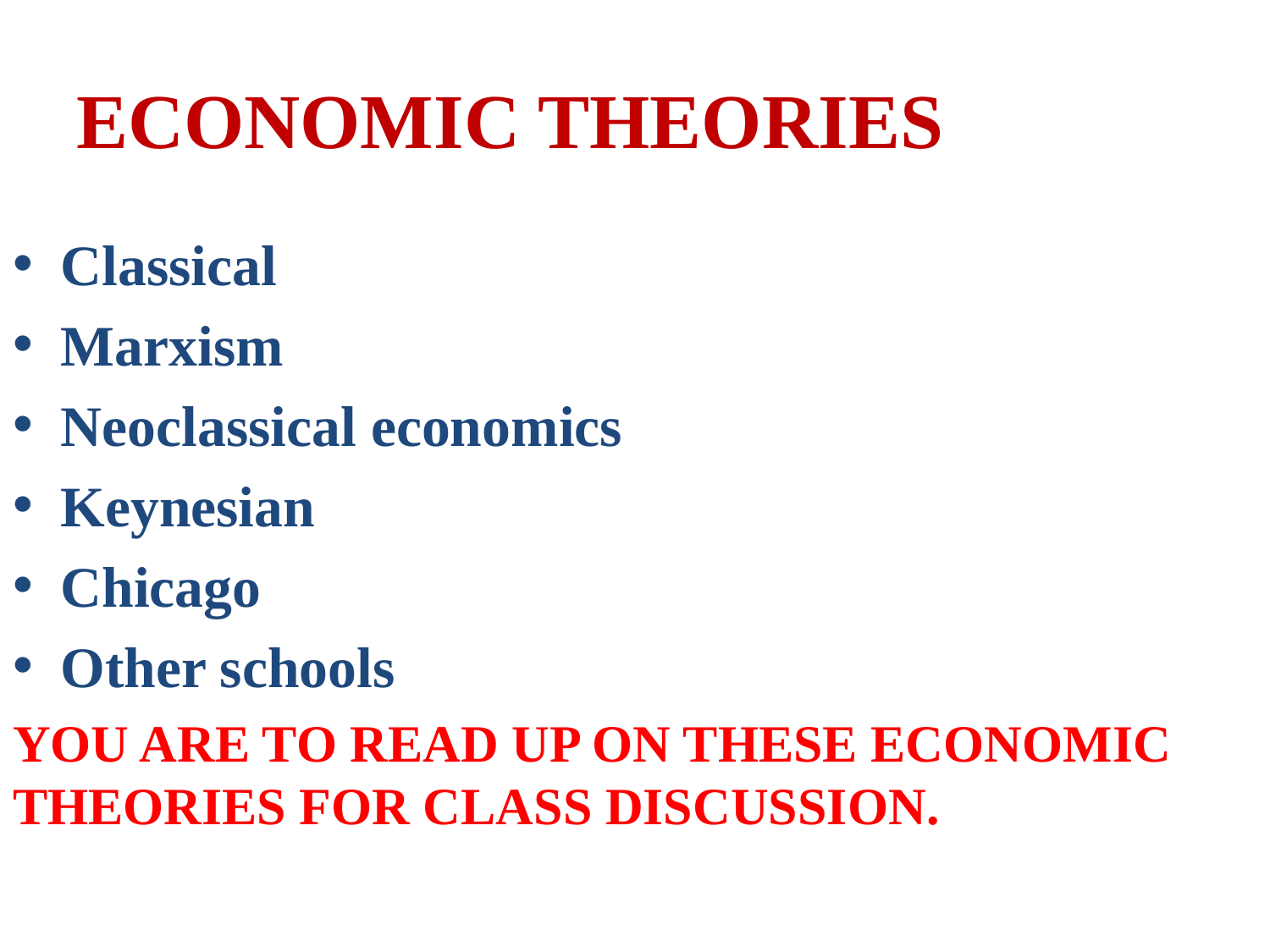

# ECONOMIC THEORIES
Classical
Marxism
Neoclassical economics
Keynesian
Chicago
Other schools
YOU ARE TO READ UP ON THESE ECONOMIC THEORIES FOR CLASS DISCUSSION.